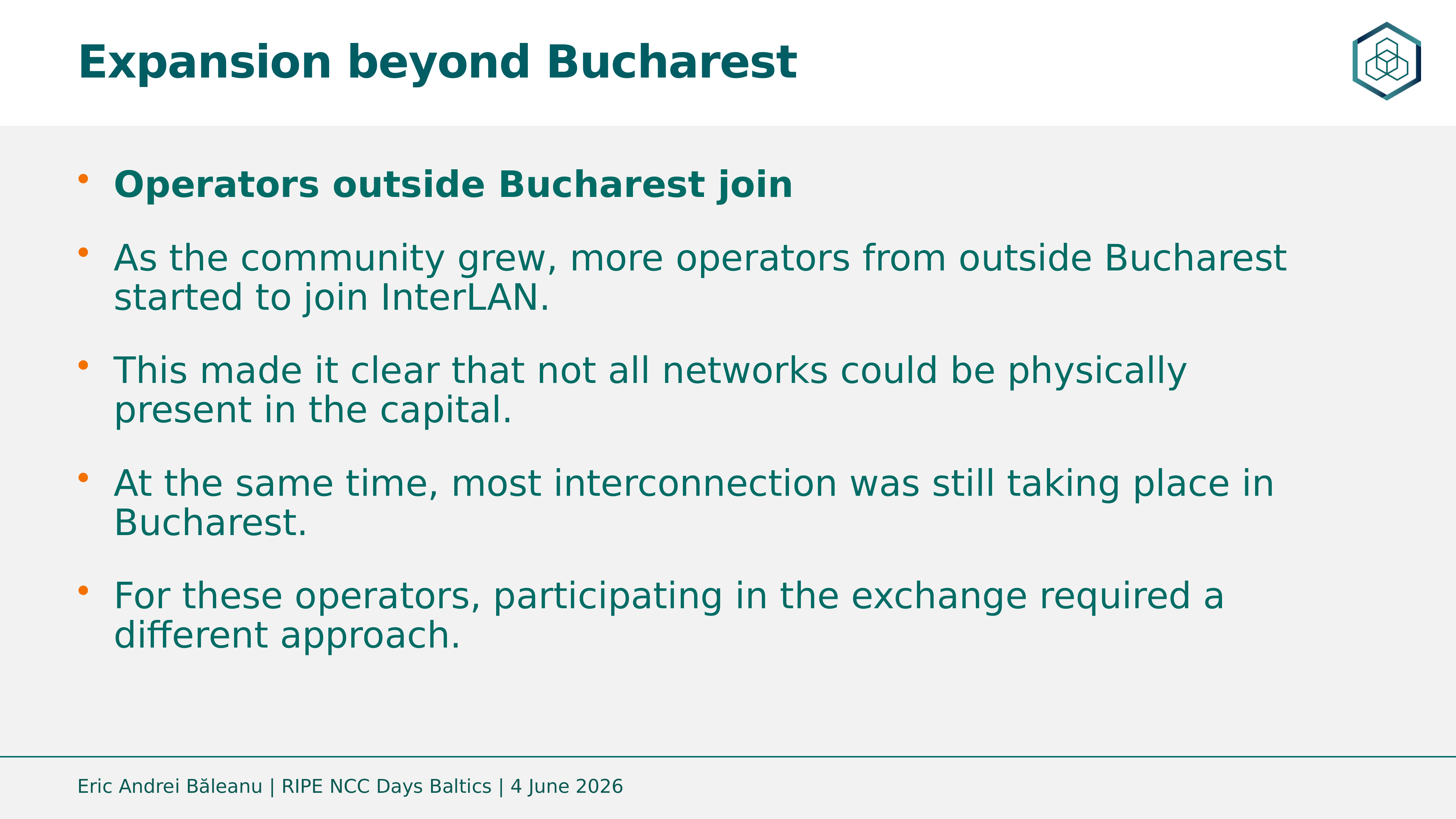

Expansion beyond Bucharest
Operators outside Bucharest join
As the community grew, more operators from outside Bucharest started to join InterLAN.
This made it clear that not all networks could be physically present in the capital.
At the same time, most interconnection was still taking place in Bucharest.
For these operators, participating in the exchange required a different approach.

Eric Andrei Băleanu | RIPE NCC Days Baltics | 4 June 2026